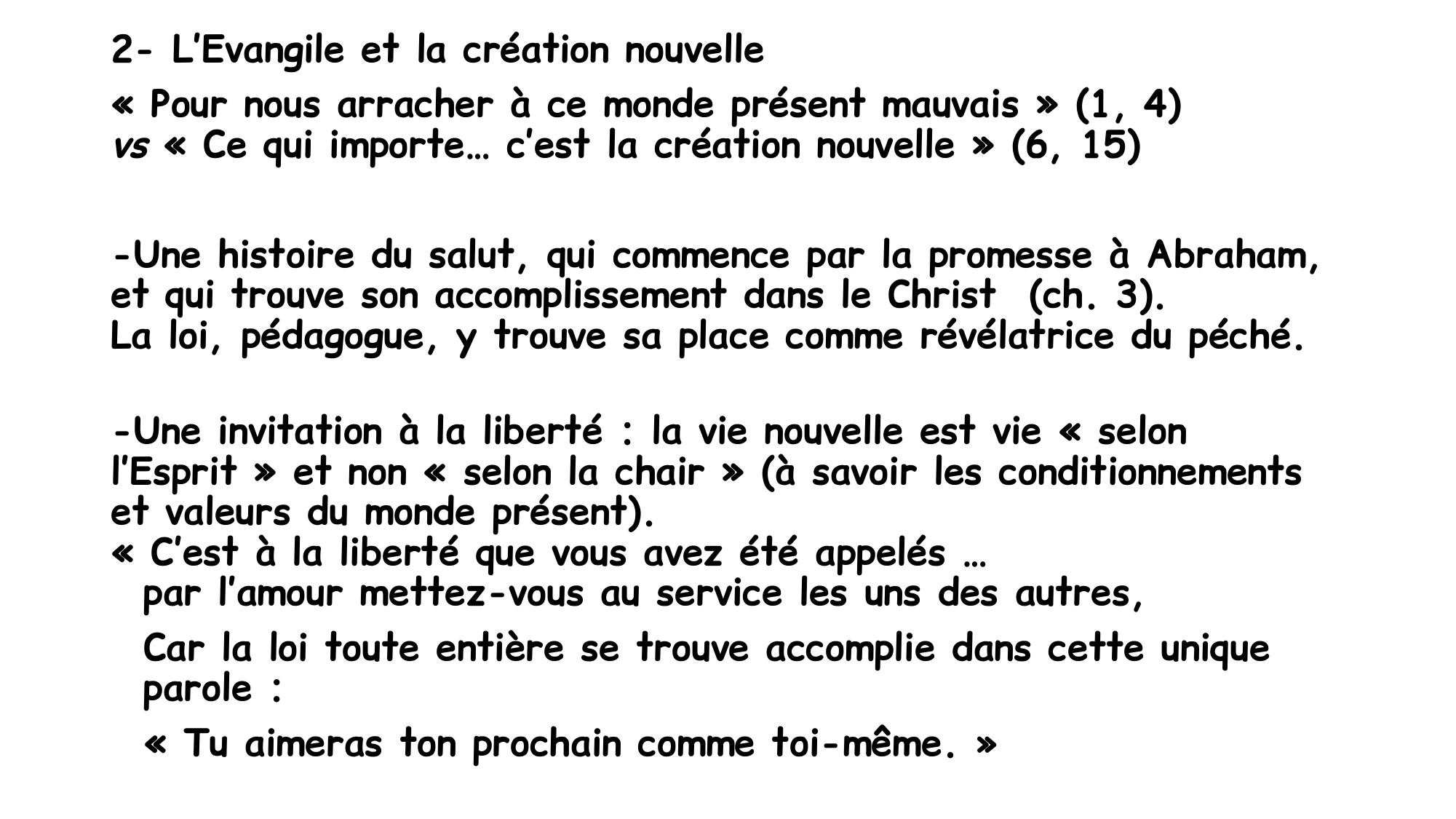

2- L’Evangile et la création nouvelle
« Pour nous arracher à ce monde présent mauvais » (1, 4)
vs « Ce qui importe… c’est la création nouvelle » (6, 15)

-Une histoire du salut, qui commence par la promesse à Abraham,
et qui trouve son accomplissement dans le Christ  (ch. 3).
La loi, pédagogue, y trouve sa place comme révélatrice du péché.
-Une invitation à la liberté : la vie nouvelle est vie « selon l’Esprit » et non « selon la chair » (à savoir les conditionnements et valeurs du monde présent).
« C’est à la liberté que vous avez été appelés …
  par l’amour mettez-vous au service les uns des autres,
  Car la loi toute entière se trouve accomplie dans cette unique       parole :
  « Tu aimeras ton prochain comme toi-même. »